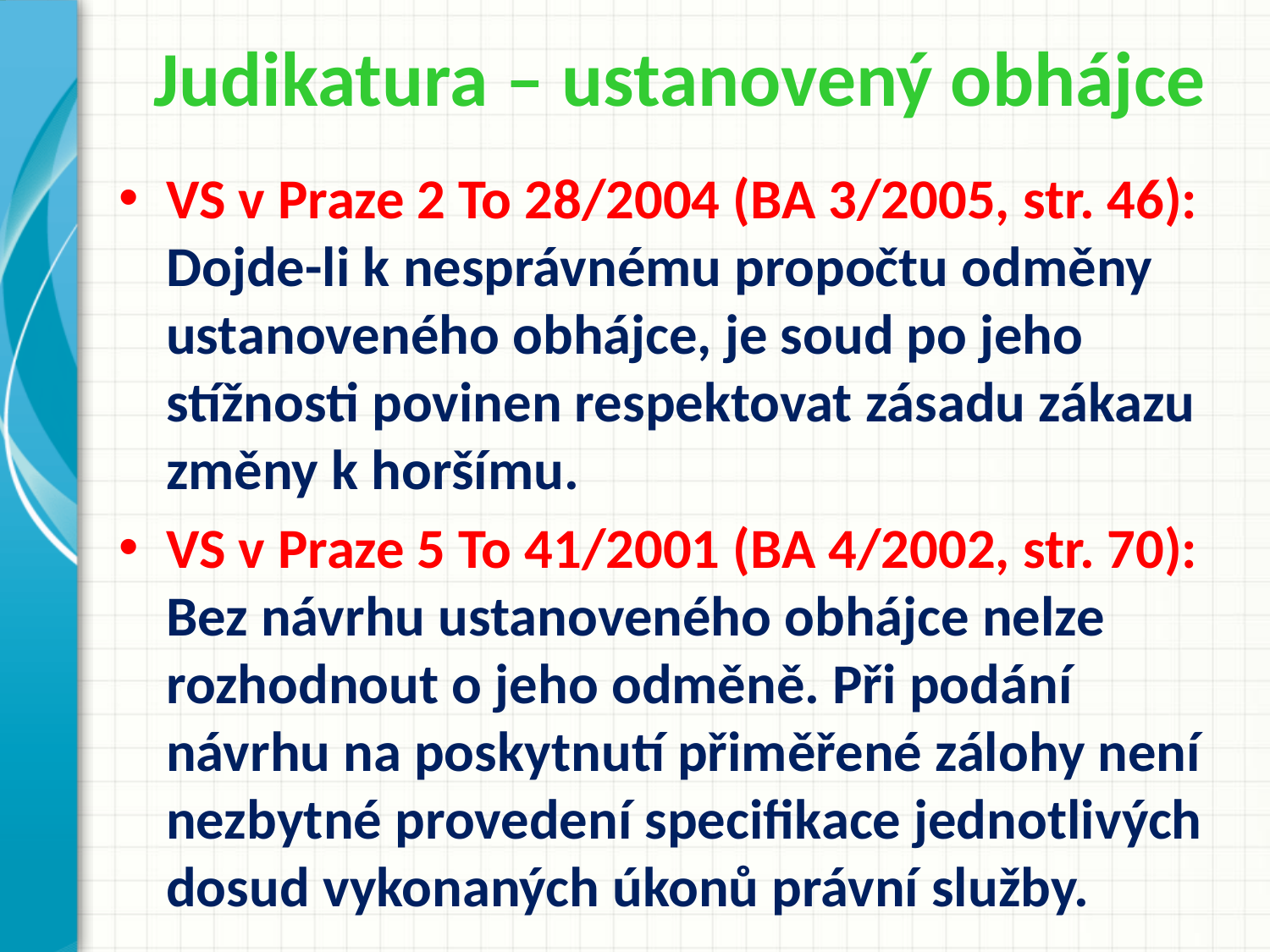

# Judikatura – ustanovený obhájce
VS v Praze 2 To 28/2004 (BA 3/2005, str. 46): Dojde-li k nesprávnému propočtu odměny ustanoveného obhájce, je soud po jeho stížnosti povinen respektovat zásadu zákazu změny k horšímu.
VS v Praze 5 To 41/2001 (BA 4/2002, str. 70): Bez návrhu ustanoveného obhájce nelze rozhodnout o jeho odměně. Při podání návrhu na poskytnutí přiměřené zálohy není nezbytné provedení specifikace jednotlivých dosud vykonaných úkonů právní služby.